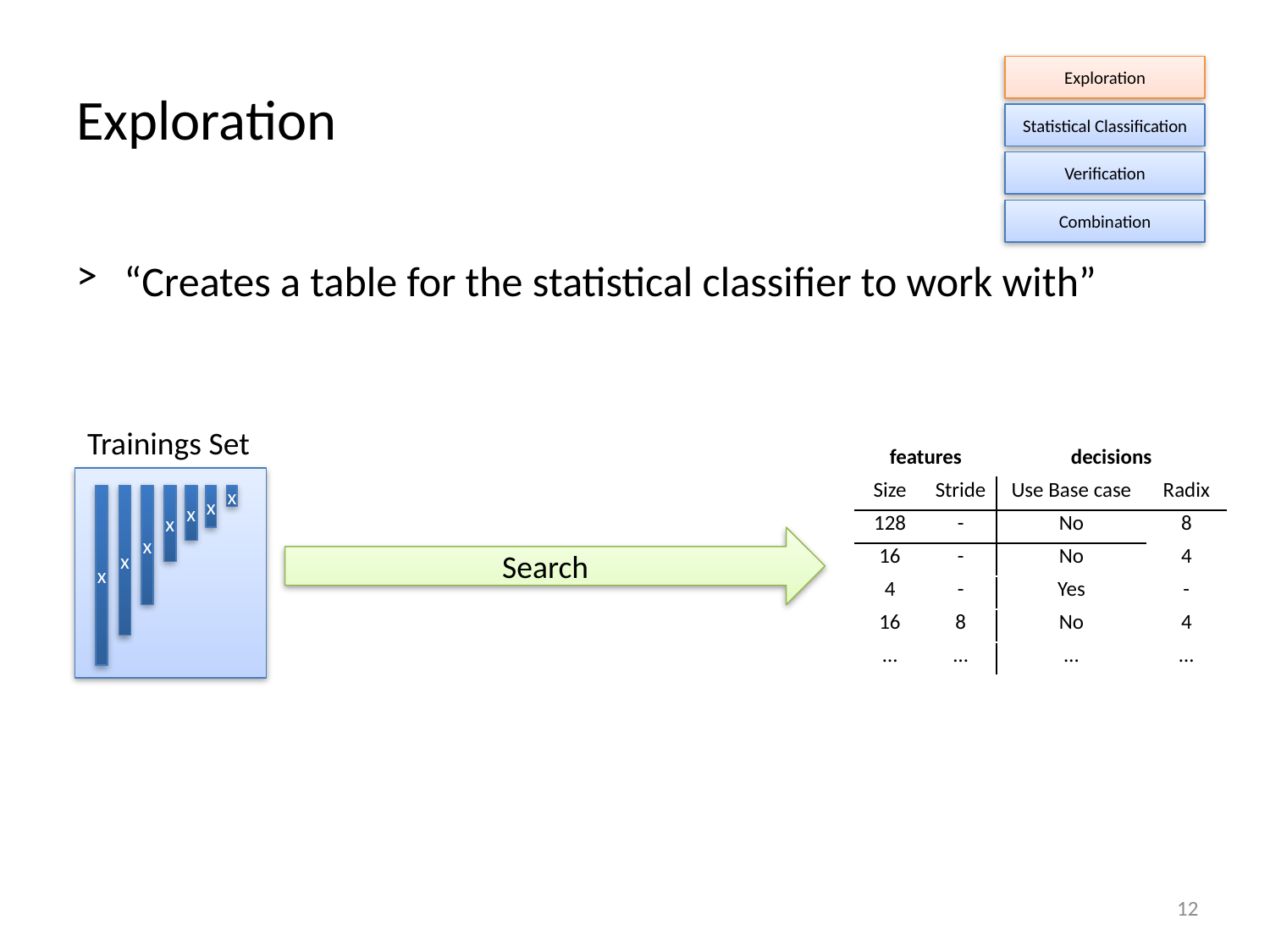

# Exploration
Exploration
Statistical Classification
Verification
Combination
“Creates a table for the statistical classifier to work with”
Trainings Set
| features |  | decisions |  |
| --- | --- | --- | --- |
| Size | Stride | Use Base case | Radix |
| 128 | - | No | 8 |
| 16 | - | No | 4 |
| 4 | - | Yes | - |
| 16 | 8 | No | 4 |
| … | … | … | … |

x
x
x
x
x
x
x
Search
12